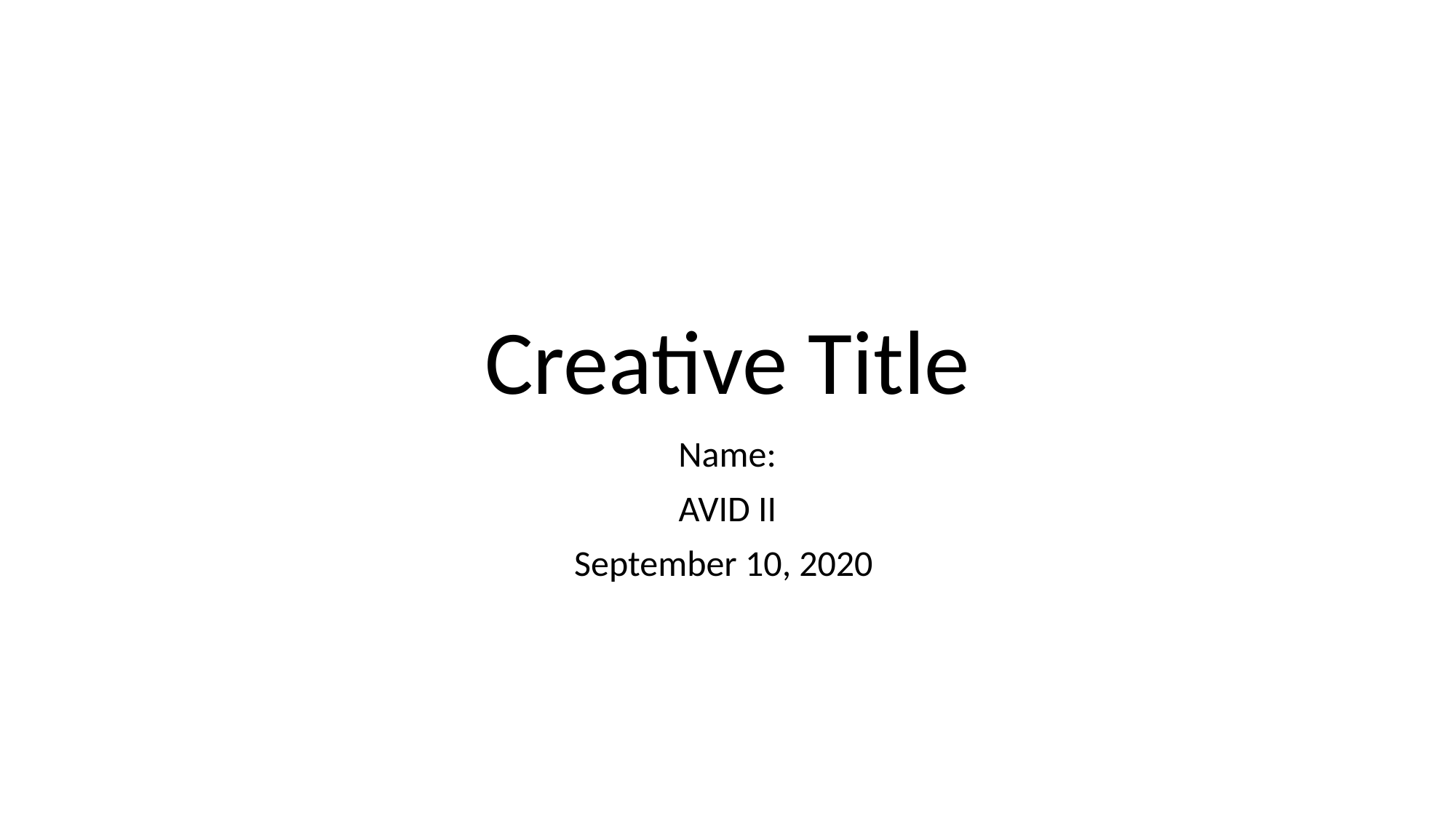

# Creative Title
Name:
AVID II
September 10, 2020